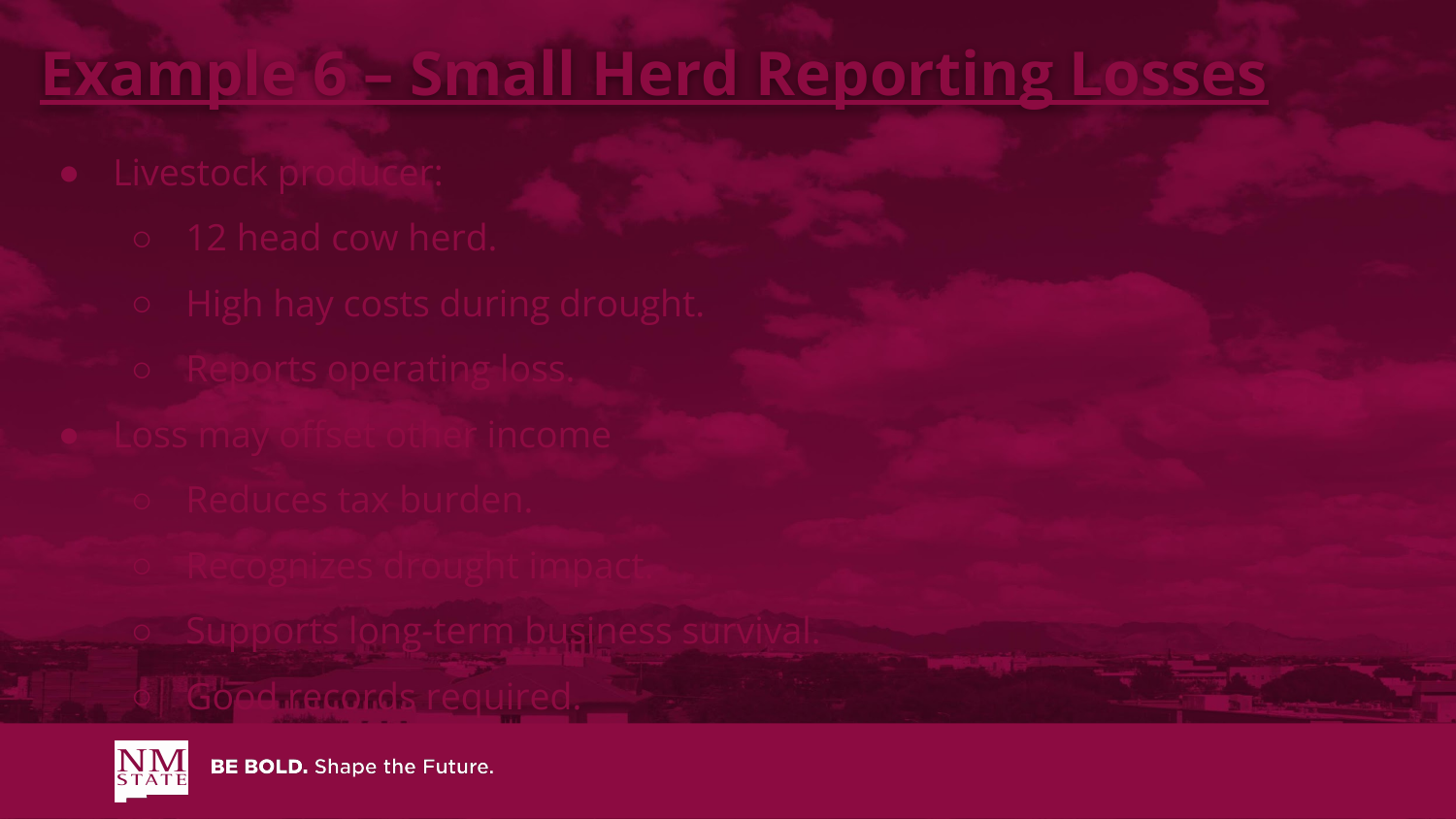

Example 6 – Small Herd Reporting Losses

Livestock producer:
12 head cow herd.
High hay costs during drought.
Reports operating loss.
Loss may offset other income
Reduces tax burden.
Recognizes drought impact.
Supports long-term business survival.
Good records required.